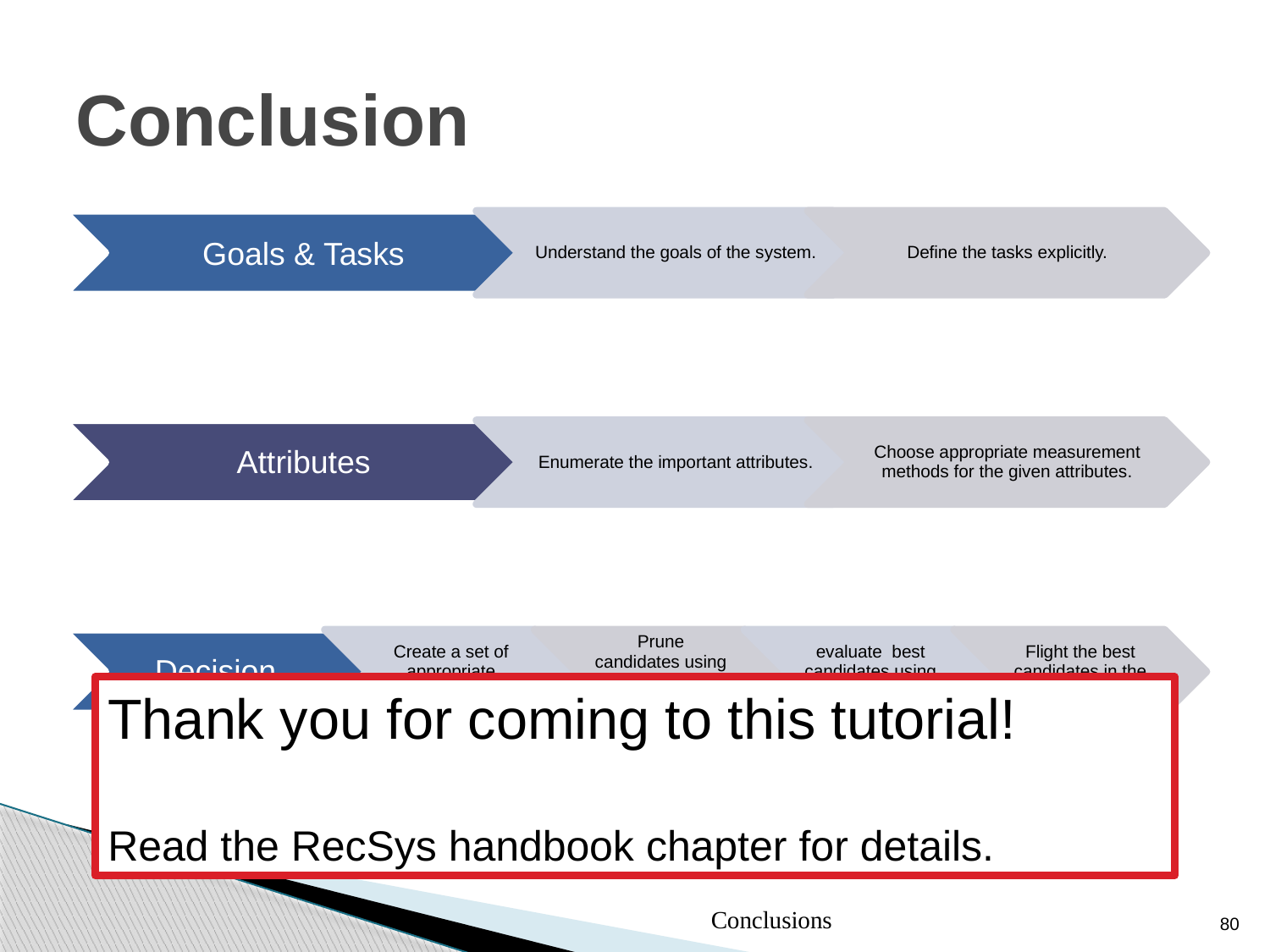

# Conclusion
Goals & Tasks
Understand the goals of the system.
Define the tasks explicitly.
Attributes
Enumerate the important attributes.
Choose appropriate measurement methods for the given attributes.
Decision
Create a set of appropriate candidates.
Prune candidates using offline experiments
evaluate  best candidates using user studies
Flight the best candidates in the real system.
Thank you for coming to this tutorial!

Read the RecSys handbook chapter for details.
Conclusions
80